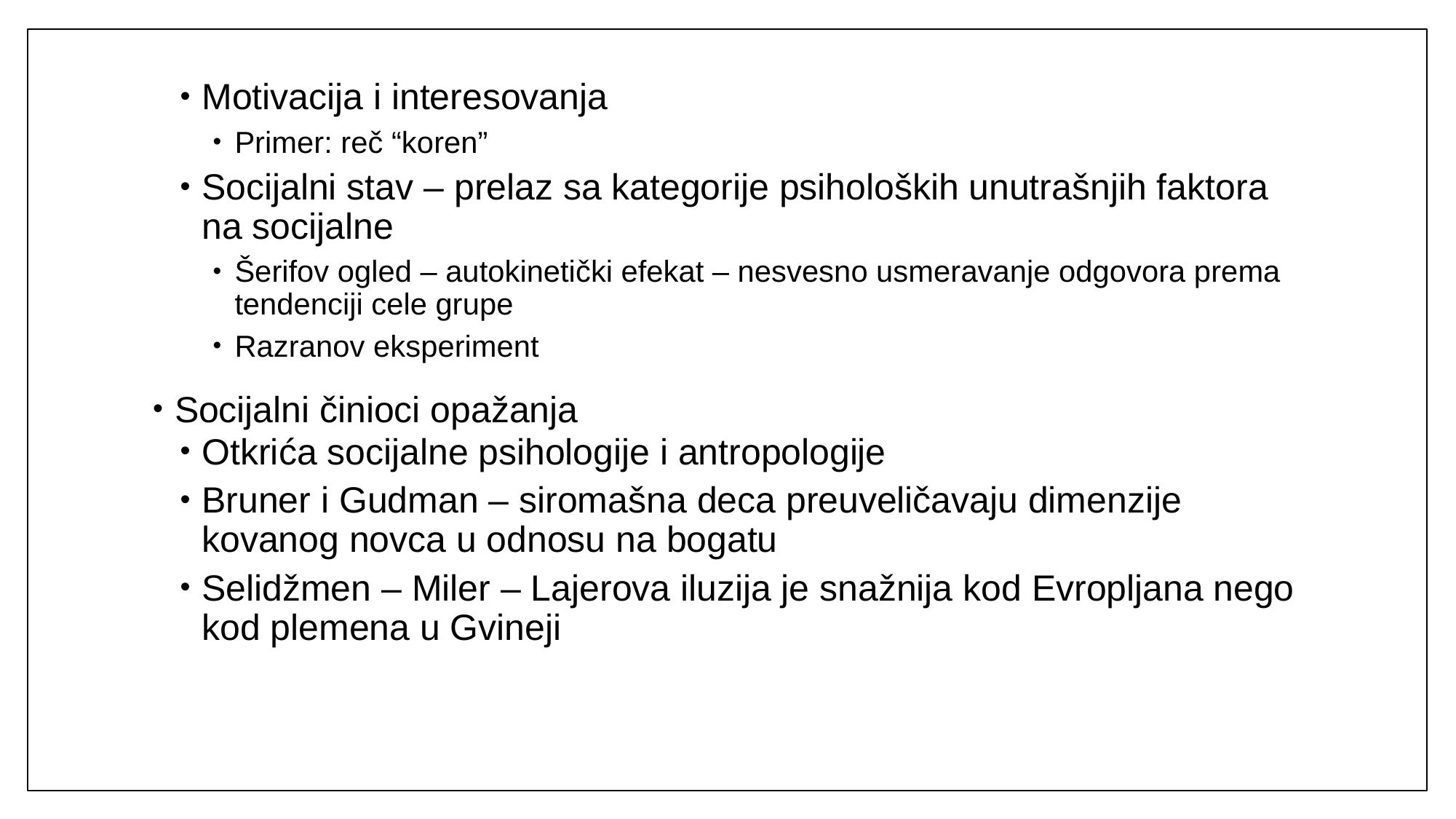

Motivacija i interesovanja
Primer: reč “koren”
Socijalni stav – prelaz sa kategorije psiholoških unutrašnjih faktora na socijalne
Šerifov ogled – autokinetički efekat – nesvesno usmeravanje odgovora prema tendenciji cele grupe
Razranov eksperiment
Socijalni činioci opažanja
Otkrića socijalne psihologije i antropologije
Bruner i Gudman – siromašna deca preuveličavaju dimenzije kovanog novca u odnosu na bogatu
Selidžmen – Miler – Lajerova iluzija je snažnija kod Evropljana nego kod plemena u Gvineji